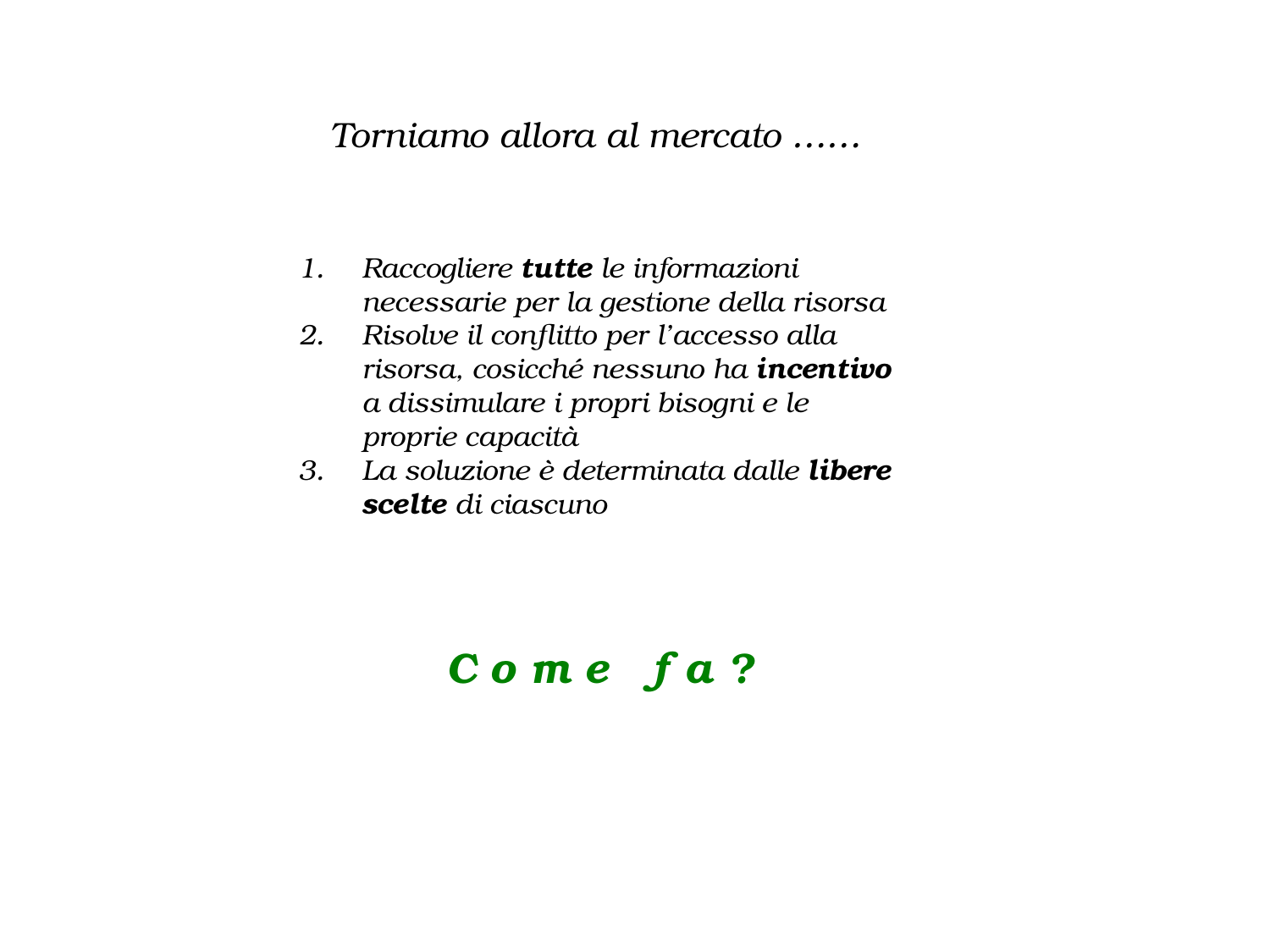

Torniamo allora al mercato ……
Raccogliere tutte le informazioni  necessarie per la gestione della risorsa
Risolve il conflitto per l’accesso alla risorsa, cosicché nessuno ha incentivo a dissimulare i propri bisogni e le proprie capacità
La soluzione è determinata dalle libere scelte di ciascuno
C o m e   f a ?